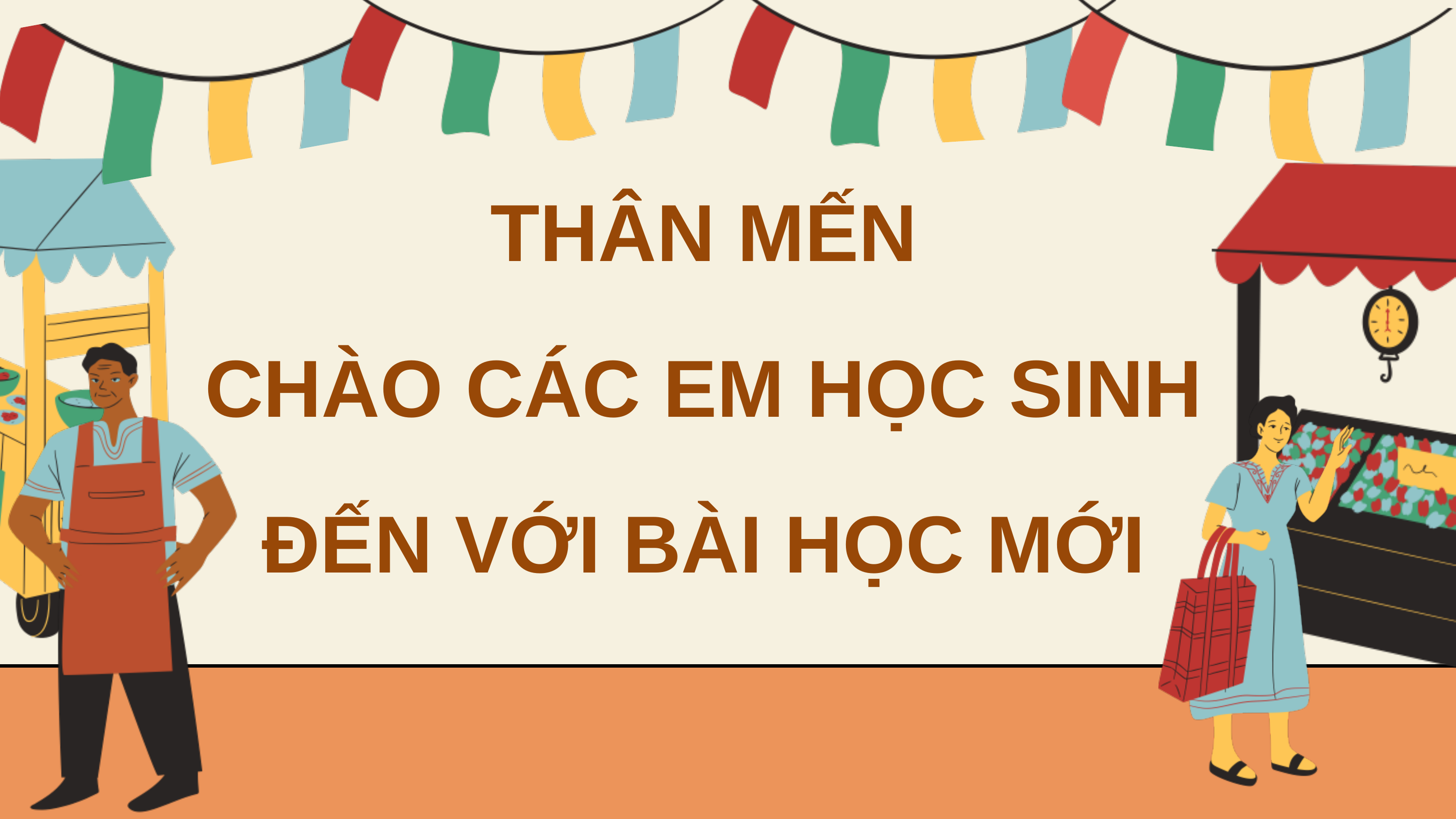

THÂN MẾN
CHÀO CÁC EM HỌC SINH
ĐẾN VỚI BÀI HỌC MỚI